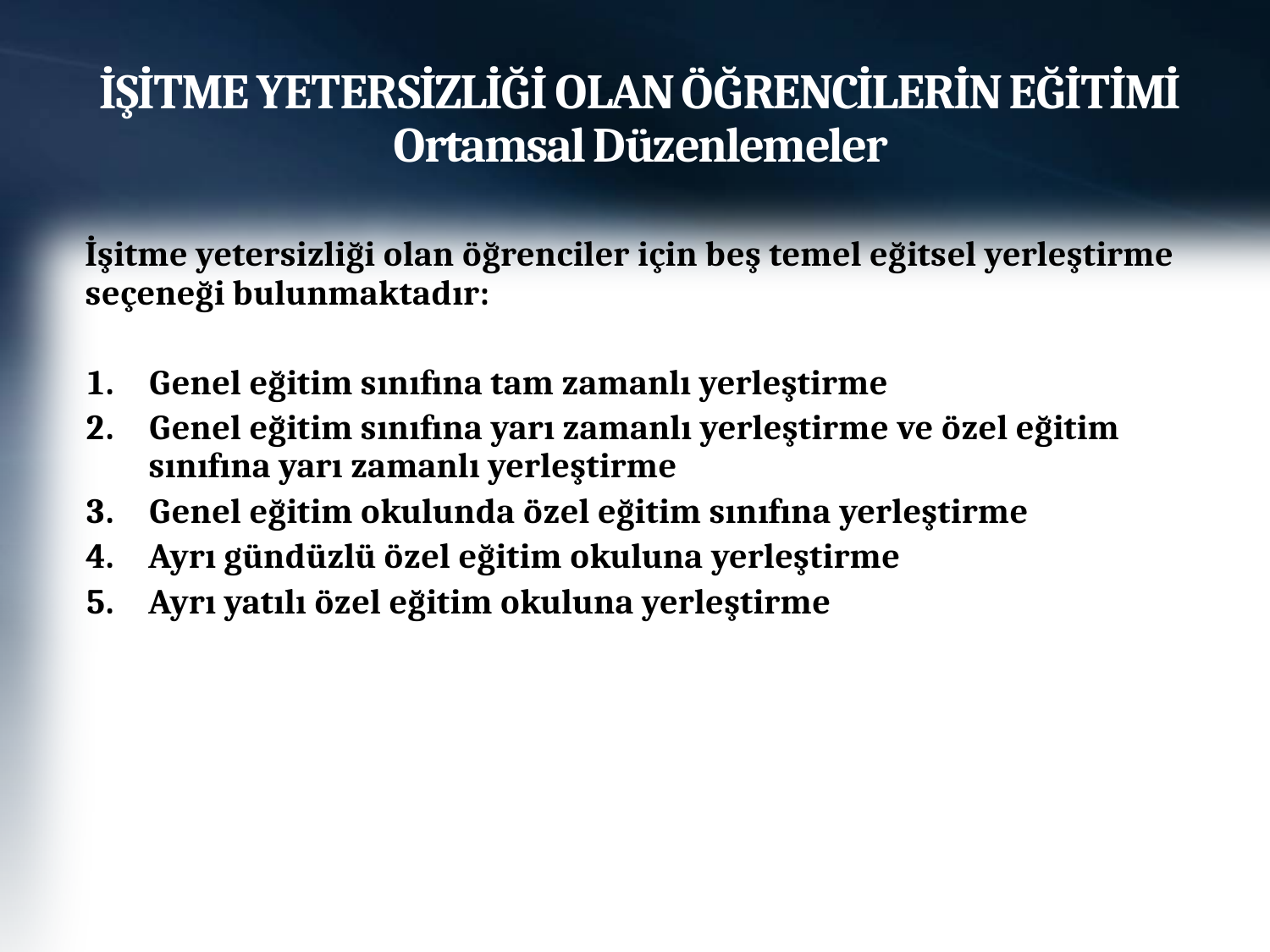

# İŞİTME YETERSİZLİĞİ OLAN ÖĞRENCİLERİN EĞİTİMİ Ortamsal Düzenlemeler
İşitme yetersizliği olan öğrenciler için beş temel eğitsel yerleştirme seçeneği bulunmaktadır:

Genel eğitim sınıfına tam zamanlı yerleştirme
Genel eğitim sınıfına yarı zamanlı yerleştirme ve özel eğitim sınıfına yarı zamanlı yerleştirme
Genel eğitim okulunda özel eğitim sınıfına yerleştirme
Ayrı gündüzlü özel eğitim okuluna yerleştirme
Ayrı yatılı özel eğitim okuluna yerleştirme